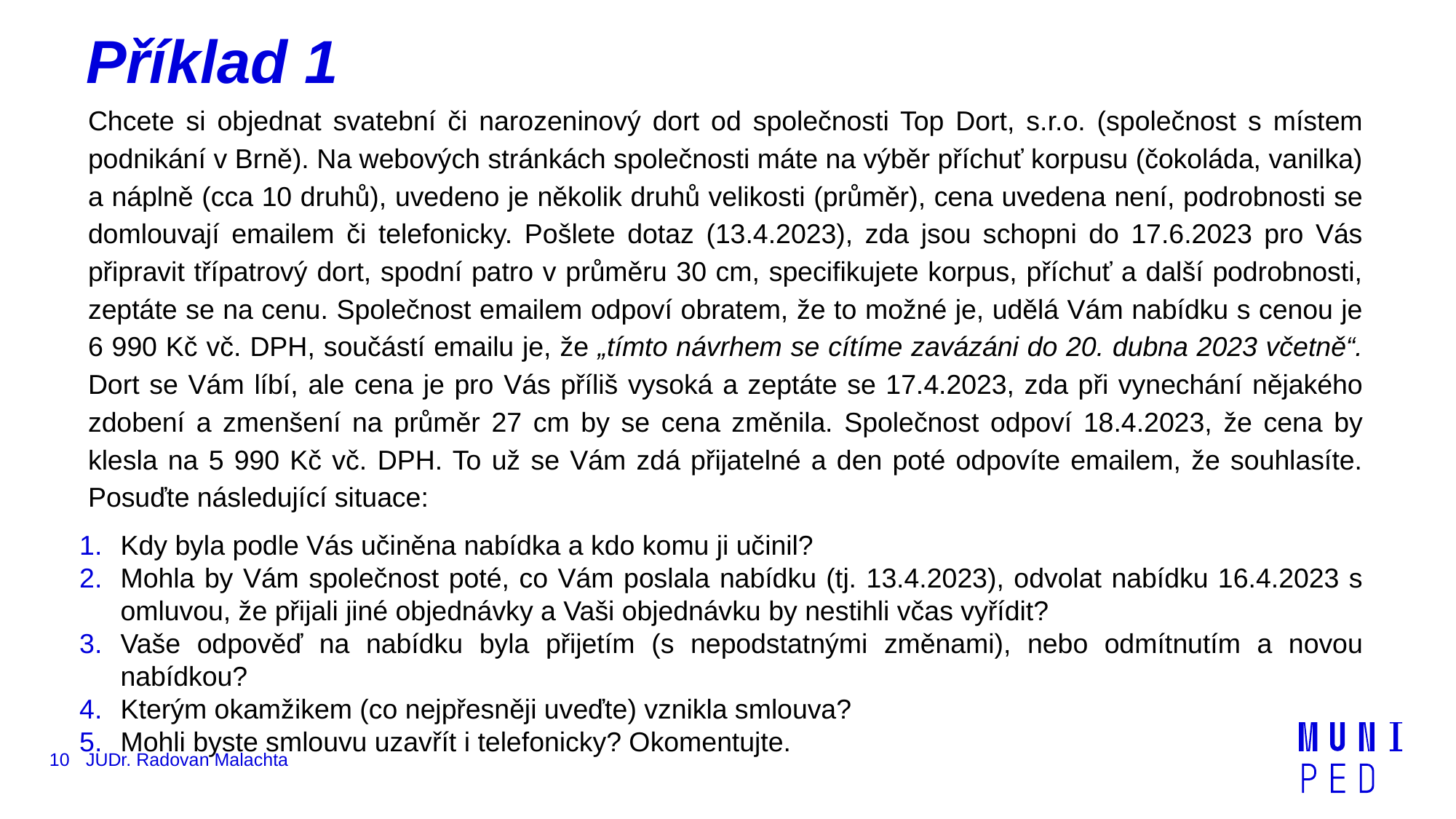

# Příklad 1
Chcete si objednat svatební či narozeninový dort od společnosti Top Dort, s.r.o. (společnost s místem podnikání v Brně). Na webových stránkách společnosti máte na výběr příchuť korpusu (čokoláda, vanilka) a náplně (cca 10 druhů), uvedeno je několik druhů velikosti (průměr), cena uvedena není, podrobnosti se domlouvají emailem či telefonicky. Pošlete dotaz (13.4.2023), zda jsou schopni do 17.6.2023 pro Vás připravit třípatrový dort, spodní patro v průměru 30 cm, specifikujete korpus, příchuť a další podrobnosti, zeptáte se na cenu. Společnost emailem odpoví obratem, že to možné je, udělá Vám nabídku s cenou je 6 990 Kč vč. DPH, součástí emailu je, že „tímto návrhem se cítíme zavázáni do 20. dubna 2023 včetně“. Dort se Vám líbí, ale cena je pro Vás příliš vysoká a zeptáte se 17.4.2023, zda při vynechání nějakého zdobení a zmenšení na průměr 27 cm by se cena změnila. Společnost odpoví 18.4.2023, že cena by klesla na 5 990 Kč vč. DPH. To už se Vám zdá přijatelné a den poté odpovíte emailem, že souhlasíte. Posuďte následující situace:
Kdy byla podle Vás učiněna nabídka a kdo komu ji učinil?
Mohla by Vám společnost poté, co Vám poslala nabídku (tj. 13.4.2023), odvolat nabídku 16.4.2023 s omluvou, že přijali jiné objednávky a Vaši objednávku by nestihli včas vyřídit?
Vaše odpověď na nabídku byla přijetím (s nepodstatnými změnami), nebo odmítnutím a novou nabídkou?
Kterým okamžikem (co nejpřesněji uveďte) vznikla smlouva?
Mohli byste smlouvu uzavřít i telefonicky? Okomentujte.

10
JUDr. Radovan Malachta